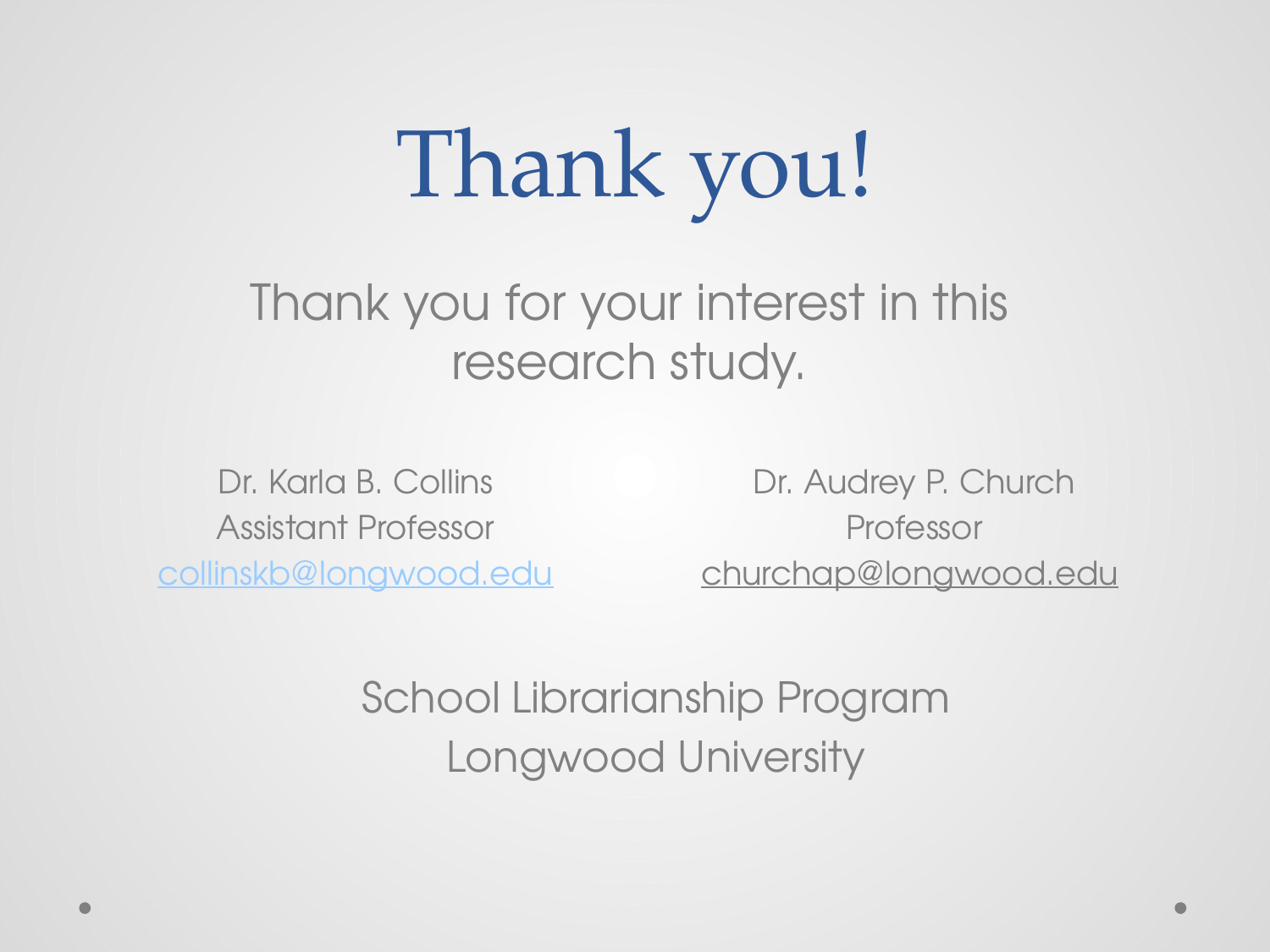

# Thank you!
Thank you for your interest in this research study.

Dr. Karla B. Collins
Assistant Professor
collinskb@longwood.edu

Dr. Audrey P. Church
Professor
churchap@longwood.edu
School Librarianship Program
Longwood University